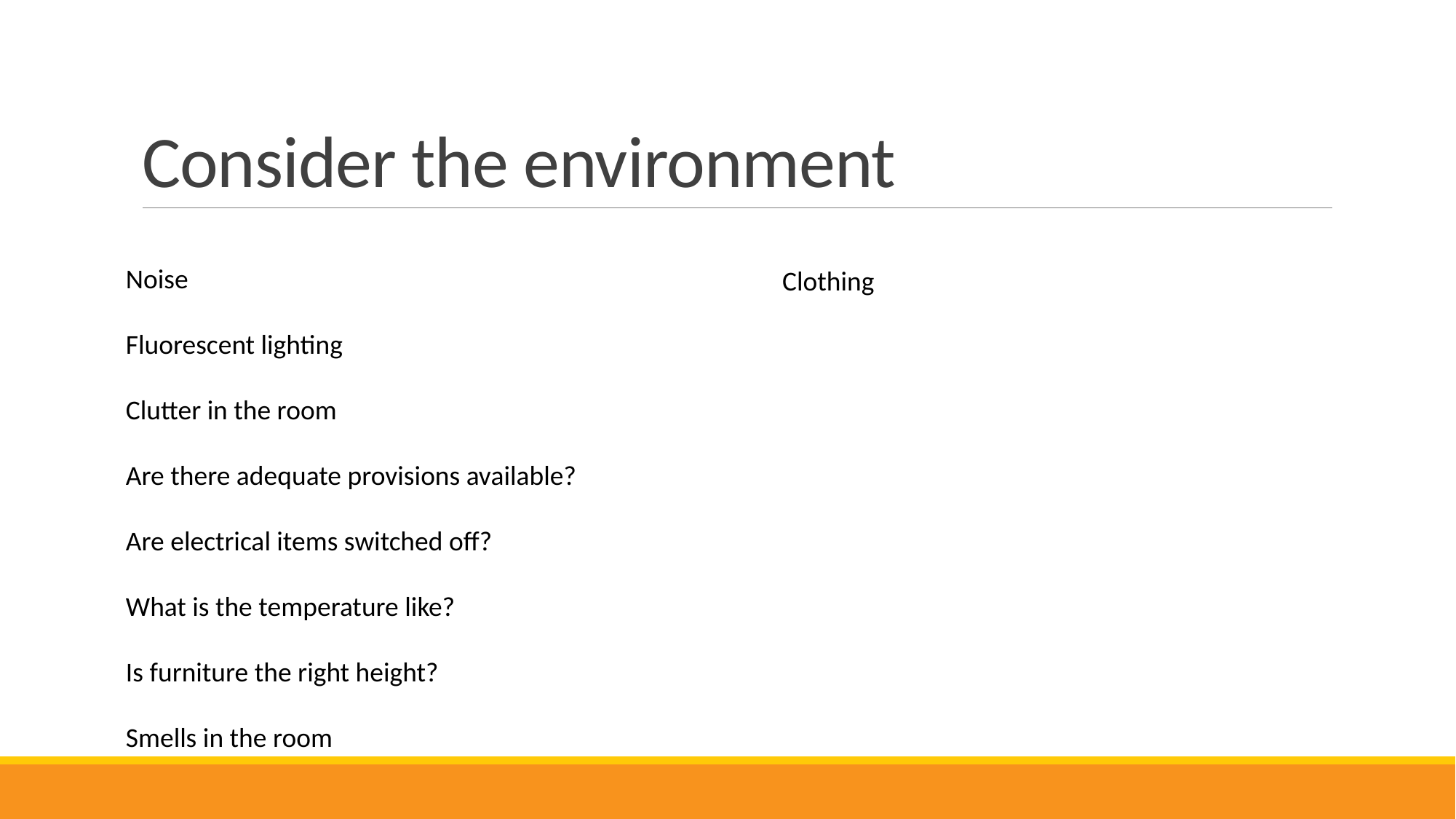

# Consider the environment
Noise

Fluorescent lighting

Clutter in the room

Are there adequate provisions available?

Are electrical items switched off?

What is the temperature like?

Is furniture the right height?

Smells in the room

Clothing